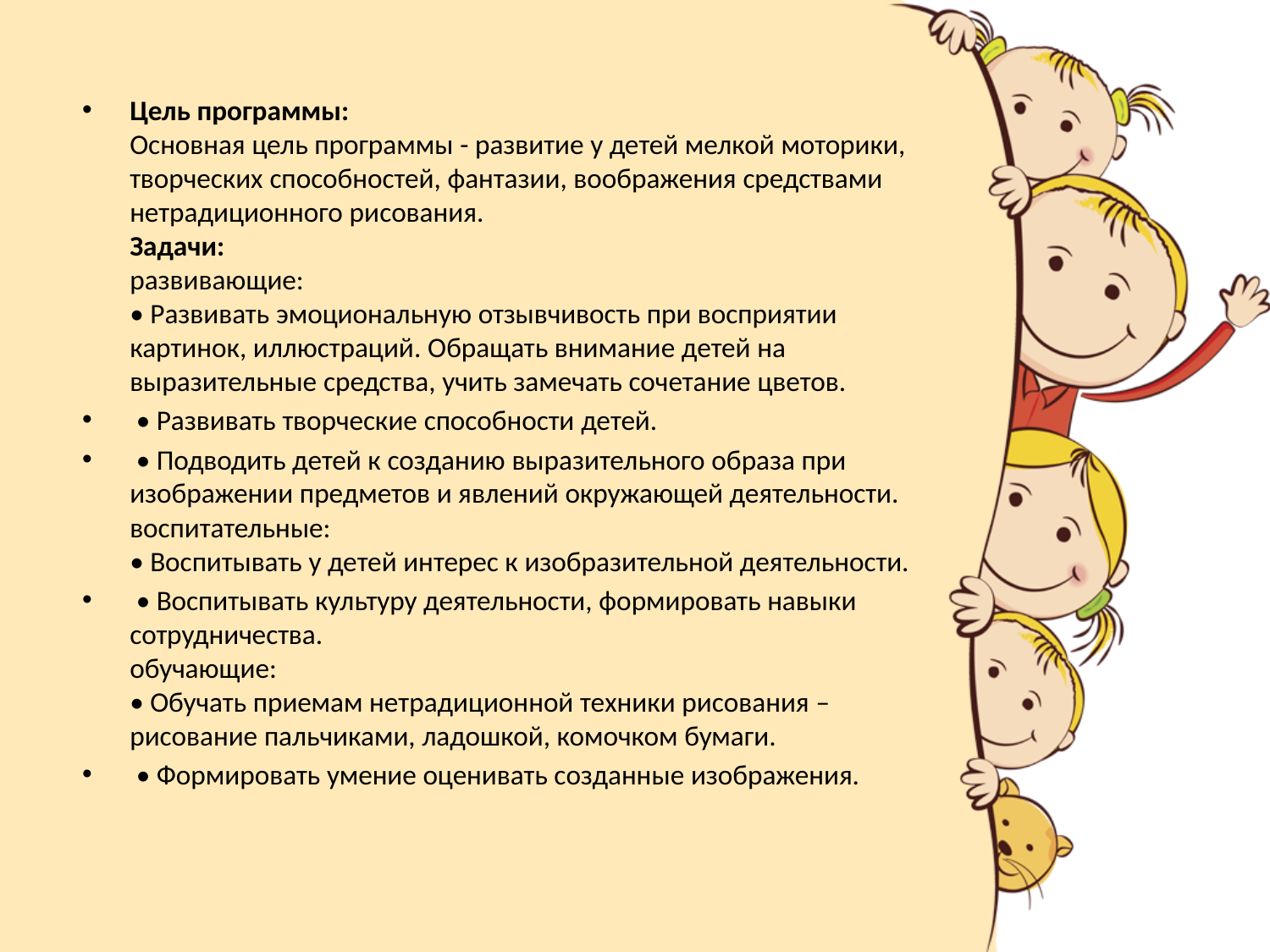

#
Цель программы: 
Основная цель программы - развитие у детей мелкой моторики, творческих способностей, фантазии, воображения средствами нетрадиционного рисования. 
Задачи: 
развивающие: 
• Развивать эмоциональную отзывчивость при восприятии картинок, иллюстраций. Обращать внимание детей на выразительные средства, учить замечать сочетание цветов.
 • Развивать творческие способности детей.
 • Подводить детей к созданию выразительного образа при изображении предметов и явлений окружающей деятельности. 
воспитательные: 
• Воспитывать у детей интерес к изобразительной деятельности.
 • Воспитывать культуру деятельности, формировать навыки сотрудничества. 
обучающие: 
• Обучать приемам нетрадиционной техники рисования – рисование пальчиками, ладошкой, комочком бумаги.
 • Формировать умение оценивать созданные изображения.